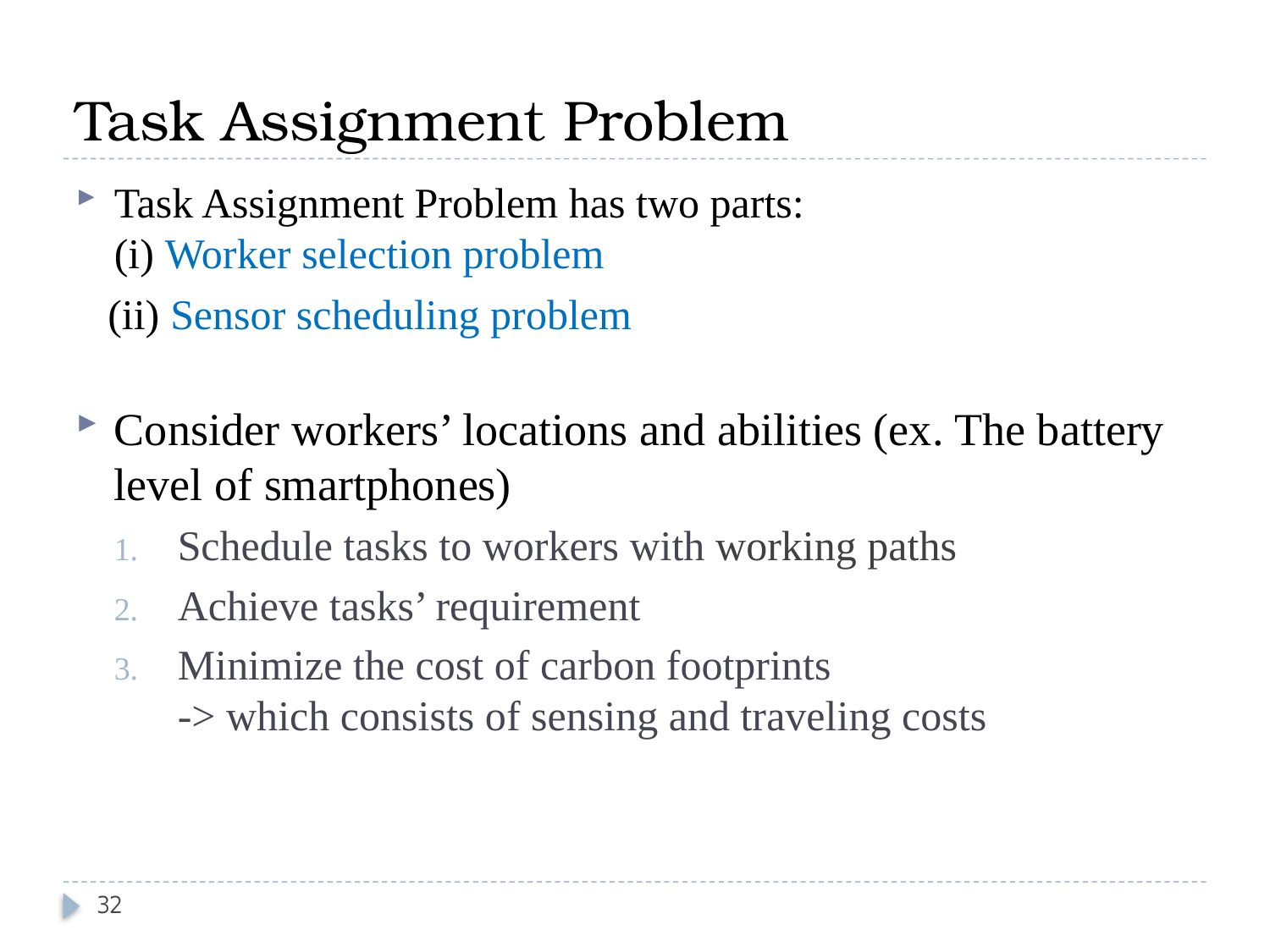

# Task Assignment Problem
Task Assignment Problem has two parts:
(i) Worker selection problem
   (ii) Sensor scheduling problem
Consider workers’ locations and abilities (ex. The battery level of smartphones)
Schedule tasks to workers with working paths
Achieve tasks’ requirement
Minimize the cost of carbon footprints
-> which consists of sensing and traveling costs

32